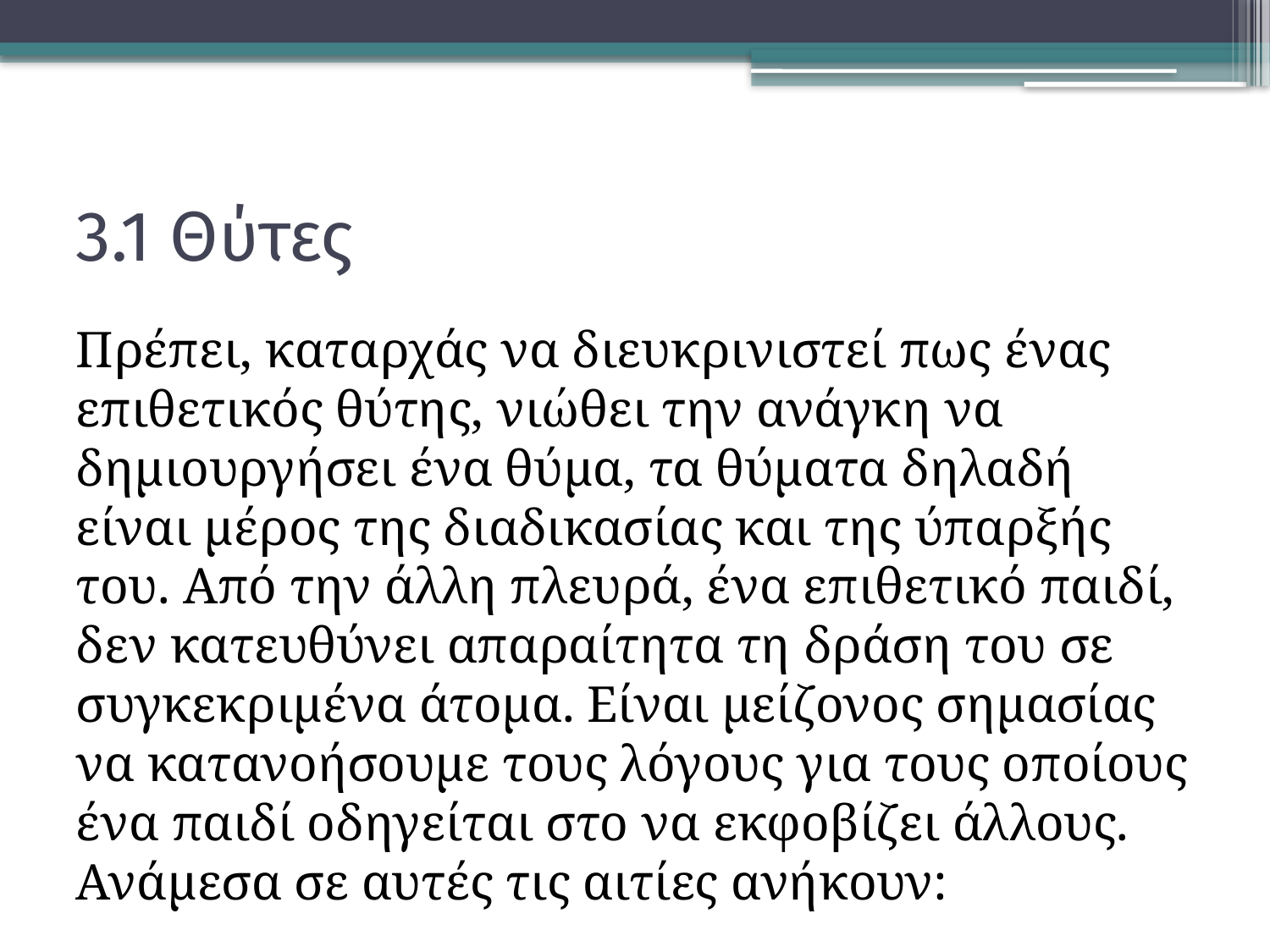

# 3.1 Θύτες
Πρέπει, καταρχάς να διευκρινιστεί πως ένας επιθετικός θύτης, νιώθει την ανάγκη να δημιουργήσει ένα θύμα, τα θύματα δηλαδή είναι μέρος της διαδικασίας και της ύπαρξής του. Από την άλλη πλευρά, ένα επιθετικό παιδί, δεν κατευθύνει απαραίτητα τη δράση του σε συγκεκριμένα άτομα. Είναι μείζονος σημασίας να κατανοήσουμε τους λόγους για τους οποίους ένα παιδί οδηγείται στο να εκφοβίζει άλλους. Ανάμεσα σε αυτές τις αιτίες ανήκουν: